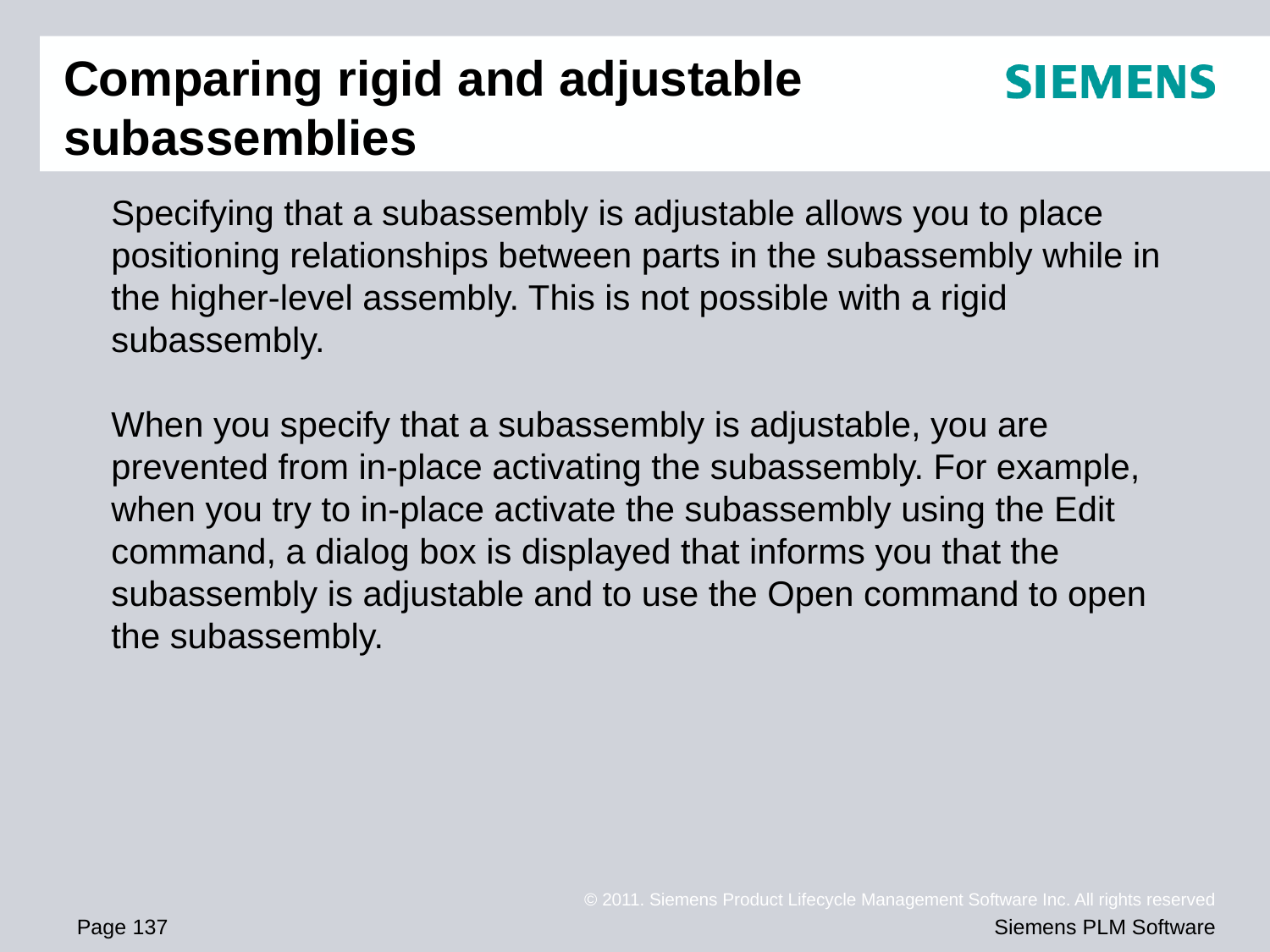

# Comparing rigid and adjustable subassemblies
Specifying that a subassembly is adjustable allows you to place positioning relationships between parts in the subassembly while in the higher-level assembly. This is not possible with a rigid subassembly.

When you specify that a subassembly is adjustable, you are prevented from in-place activating the subassembly. For example, when you try to in-place activate the subassembly using the Edit command, a dialog box is displayed that informs you that the subassembly is adjustable and to use the Open command to open the subassembly.